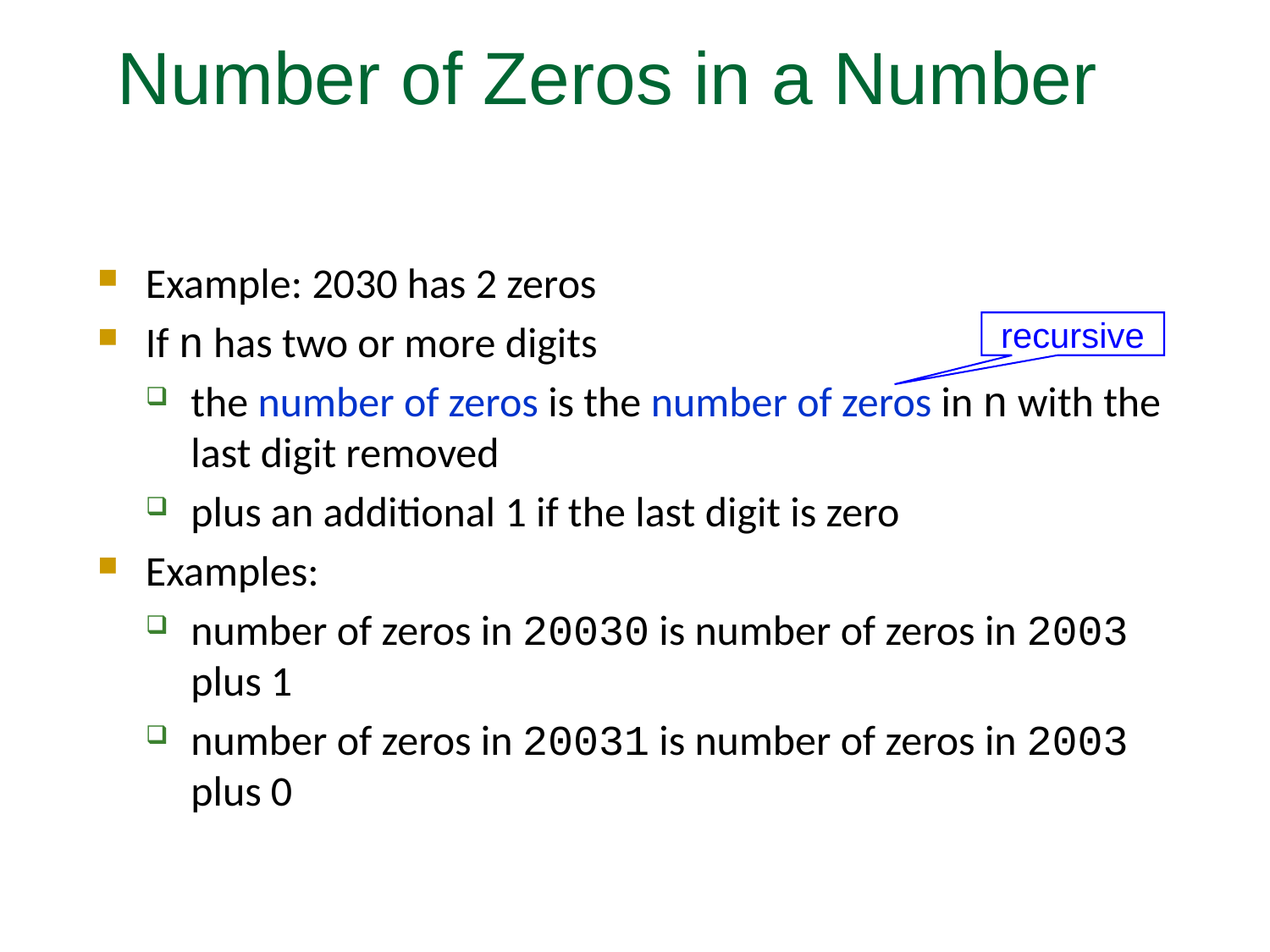

# Number of Zeros in a Number
Example: 2030 has 2 zeros
If n has two or more digits
the number of zeros is the number of zeros in n with the last digit removed
plus an additional 1 if the last digit is zero
Examples:
number of zeros in 20030 is number of zeros in 2003 plus 1
number of zeros in 20031 is number of zeros in 2003 plus 0
recursive